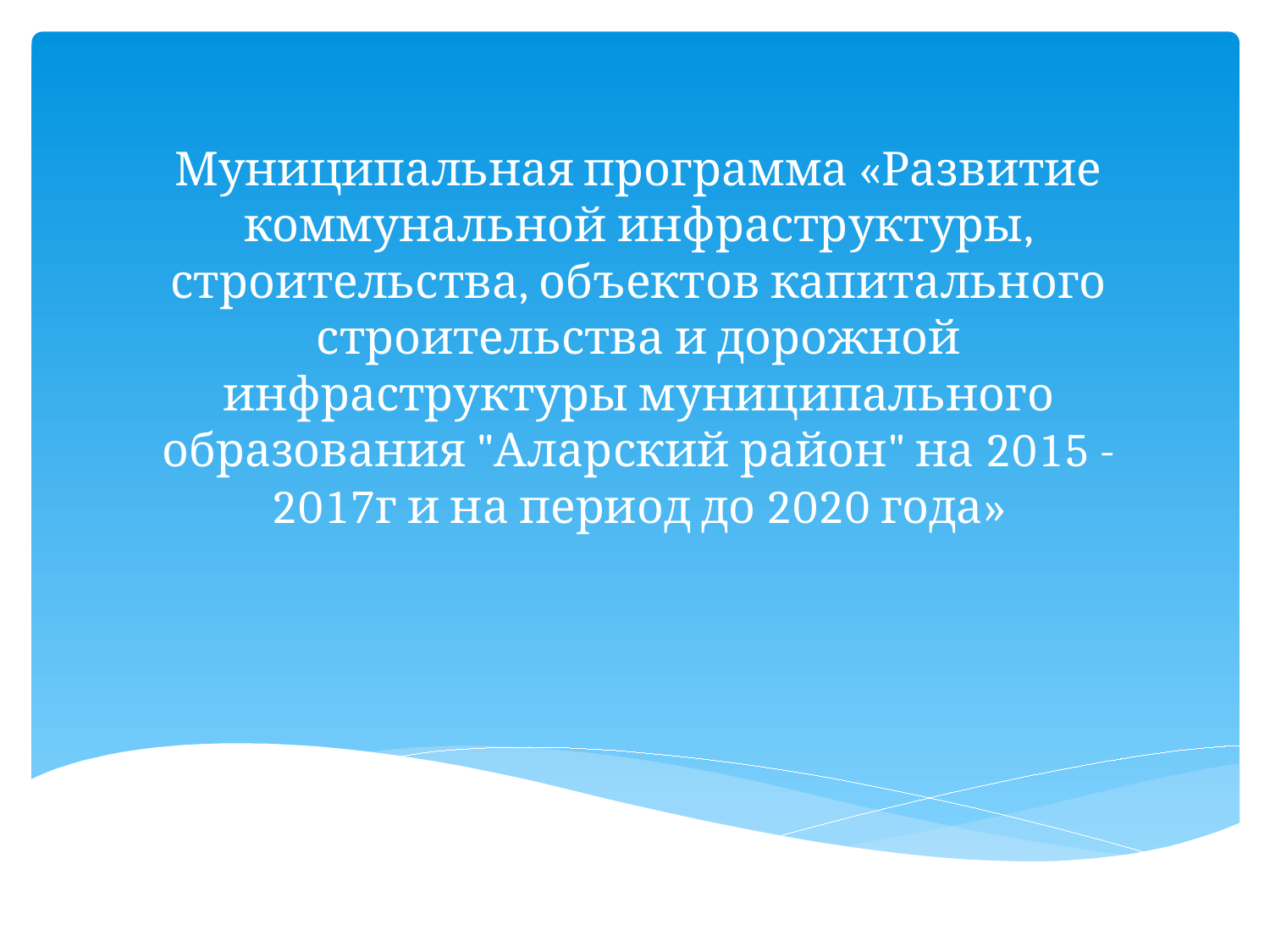

# Муниципальная программа «Развитие коммунальной инфраструктуры, строительства, объектов капитального строительства и дорожной инфраструктуры муниципального образования "Аларский район" на 2015 - 2017г и на период до 2020 года»